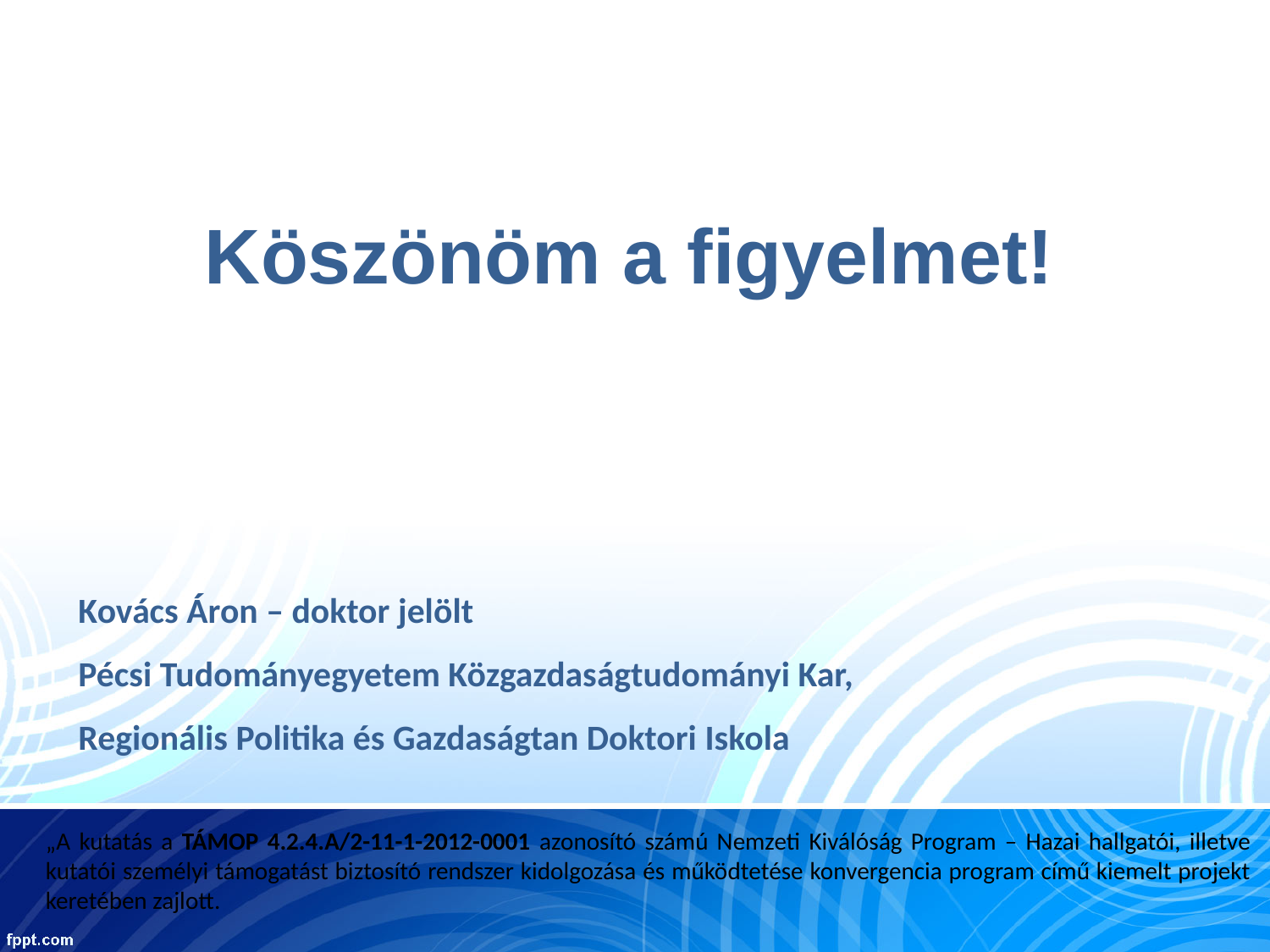

Köszönöm a figyelmet!
Kovács Áron – doktor jelölt
Pécsi Tudományegyetem Közgazdaságtudományi Kar,
Regionális Politika és Gazdaságtan Doktori Iskola
„A kutatás a TÁMOP 4.2.4.A/2-11-1-2012-0001 azonosító számú Nemzeti Kiválóság Program – Hazai hallgatói, illetve kutatói személyi támogatást biztosító rendszer kidolgozása és működtetése konvergencia program című kiemelt projekt keretében zajlott.